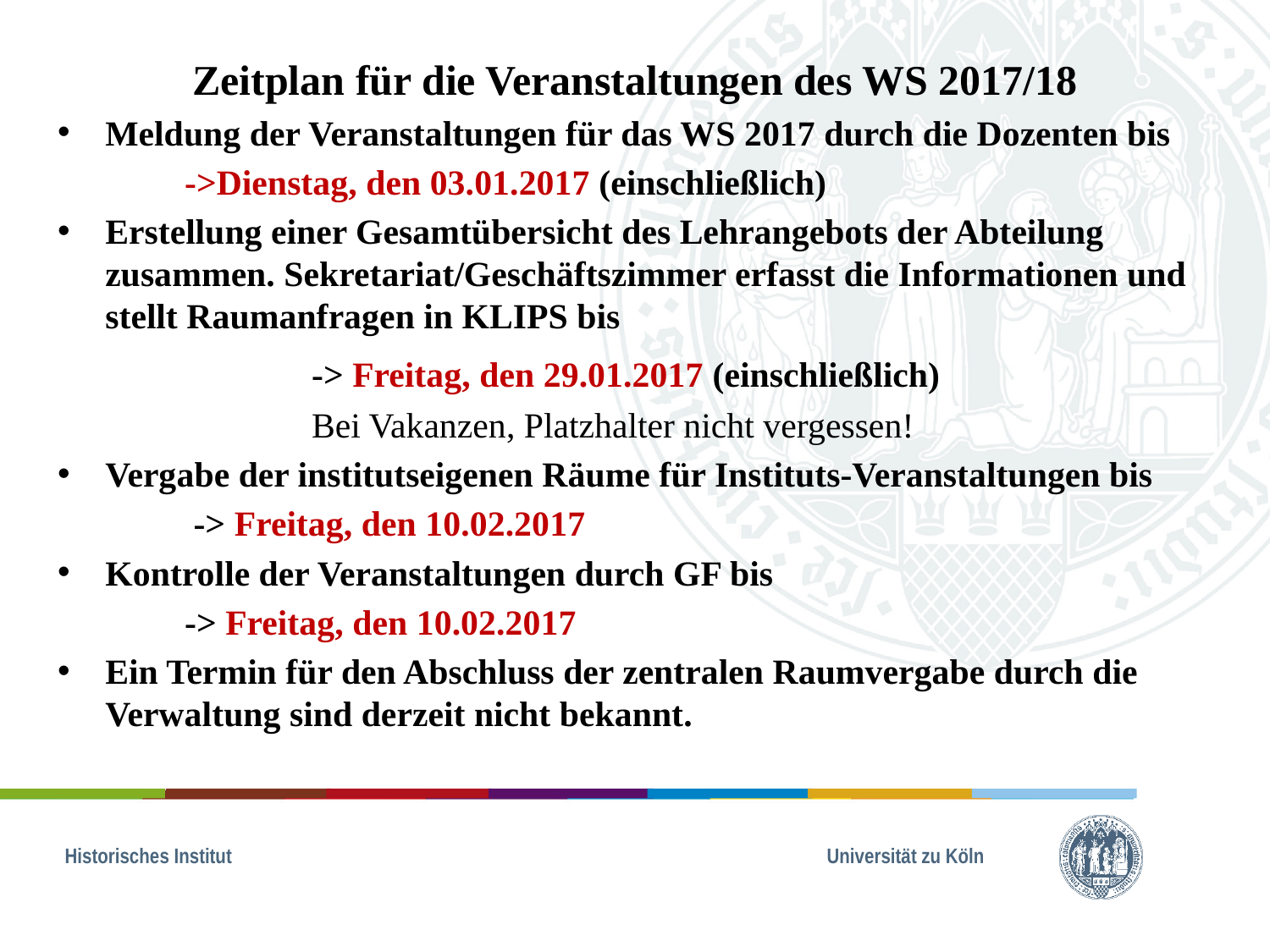

Zeitplan für die Veranstaltungen des WS 2017/18
Meldung der Veranstaltungen für das WS 2017 durch die Dozenten bis
	->Dienstag, den 03.01.2017 (einschließlich)
Erstellung einer Gesamtübersicht des Lehrangebots der Abteilung zusammen. Sekretariat/Geschäftszimmer erfasst die Informationen und stellt Raumanfragen in KLIPS bis
		-> Freitag, den 29.01.2017 (einschließlich)
		Bei Vakanzen, Platzhalter nicht vergessen!
Vergabe der institutseigenen Räume für Instituts-Veranstaltungen bis
	 -> Freitag, den 10.02.2017
Kontrolle der Veranstaltungen durch GF bis
	-> Freitag, den 10.02.2017
Ein Termin für den Abschluss der zentralen Raumvergabe durch die Verwaltung sind derzeit nicht bekannt.
Historisches Institut              					Universität zu Köln